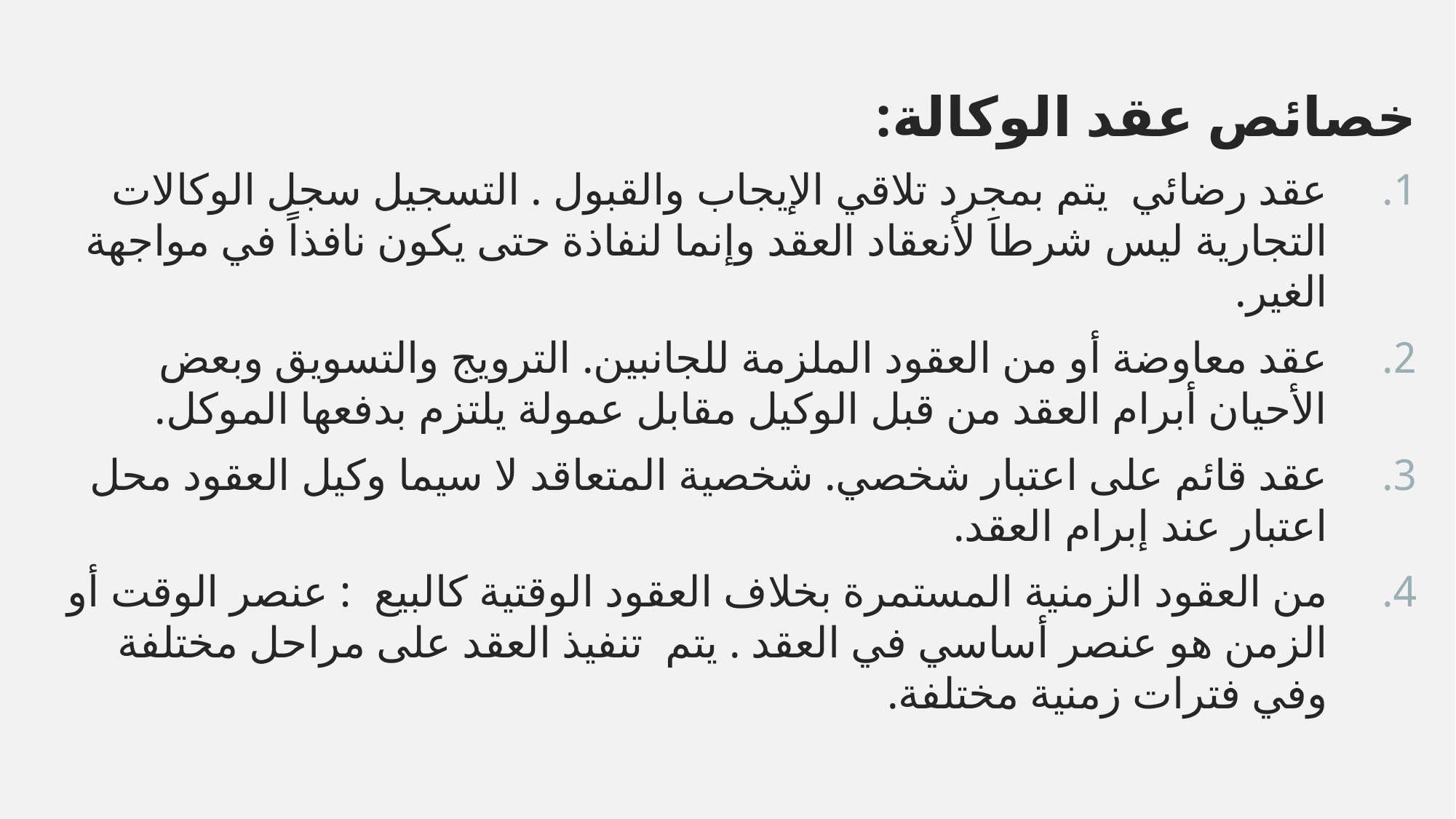

خصائص عقد الوكالة:
عقد رضائي  يتم بمجرد تلاقي الإيجاب والقبول . التسجيل سجل الوكالات التجارية ليس شرطاَ لأنعقاد العقد وإنما لنفاذة حتى يكون نافذاً في مواجهة الغير.
عقد معاوضة أو من العقود الملزمة للجانبين. الترويج والتسويق وبعض الأحيان أبرام العقد من قبل الوكيل مقابل عمولة يلتزم بدفعها الموكل.
عقد قائم على اعتبار شخصي. شخصية المتعاقد لا سيما وكيل العقود محل اعتبار عند إبرام العقد.
من العقود الزمنية المستمرة بخلاف العقود الوقتية كالبيع  : عنصر الوقت أو الزمن هو عنصر أساسي في العقد . يتم  تنفيذ العقد على مراحل مختلفة وفي فترات زمنية مختلفة.